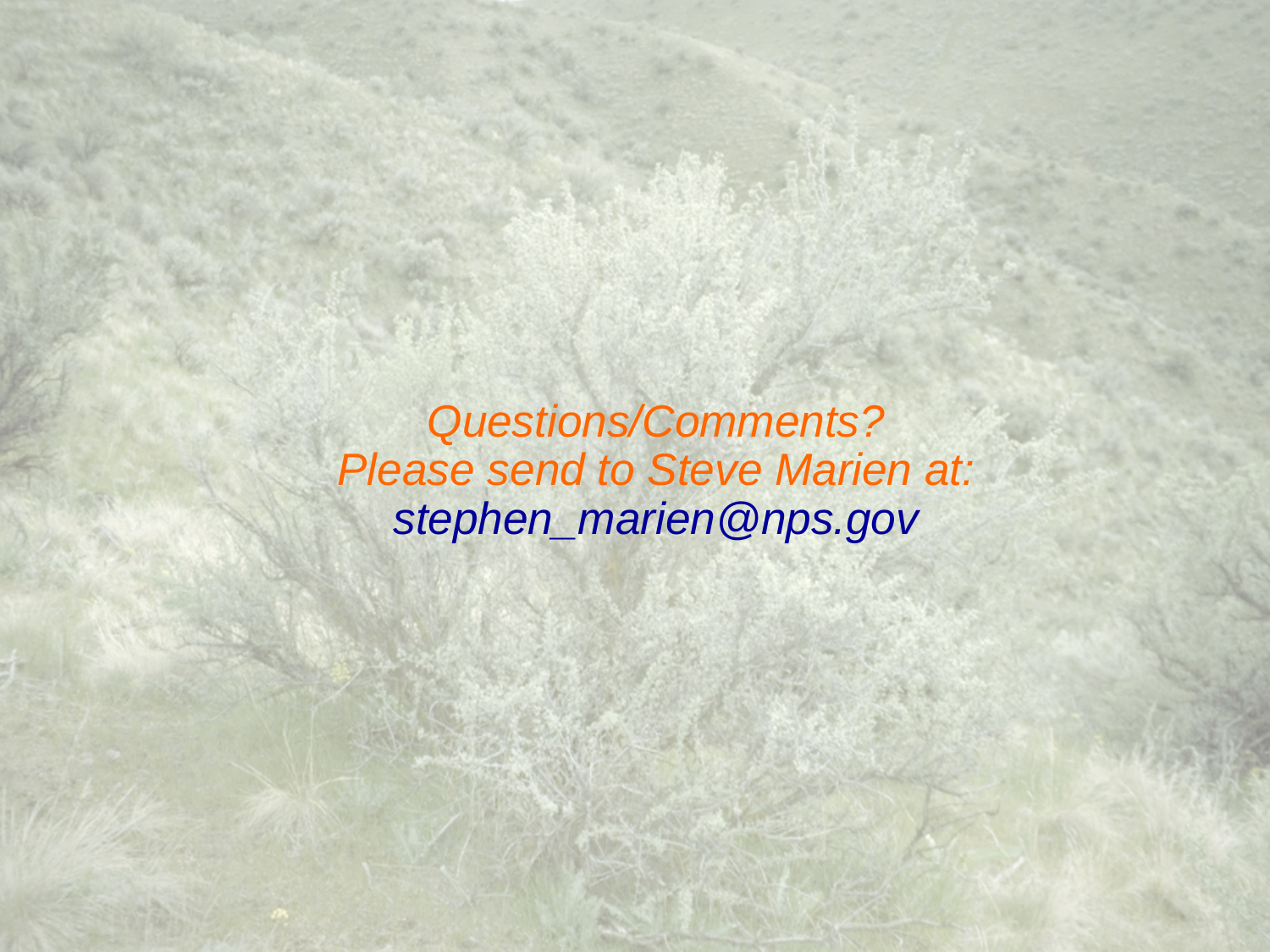

# Questions/Comments? Please send to Steve Marien at: stephen_marien@nps.gov